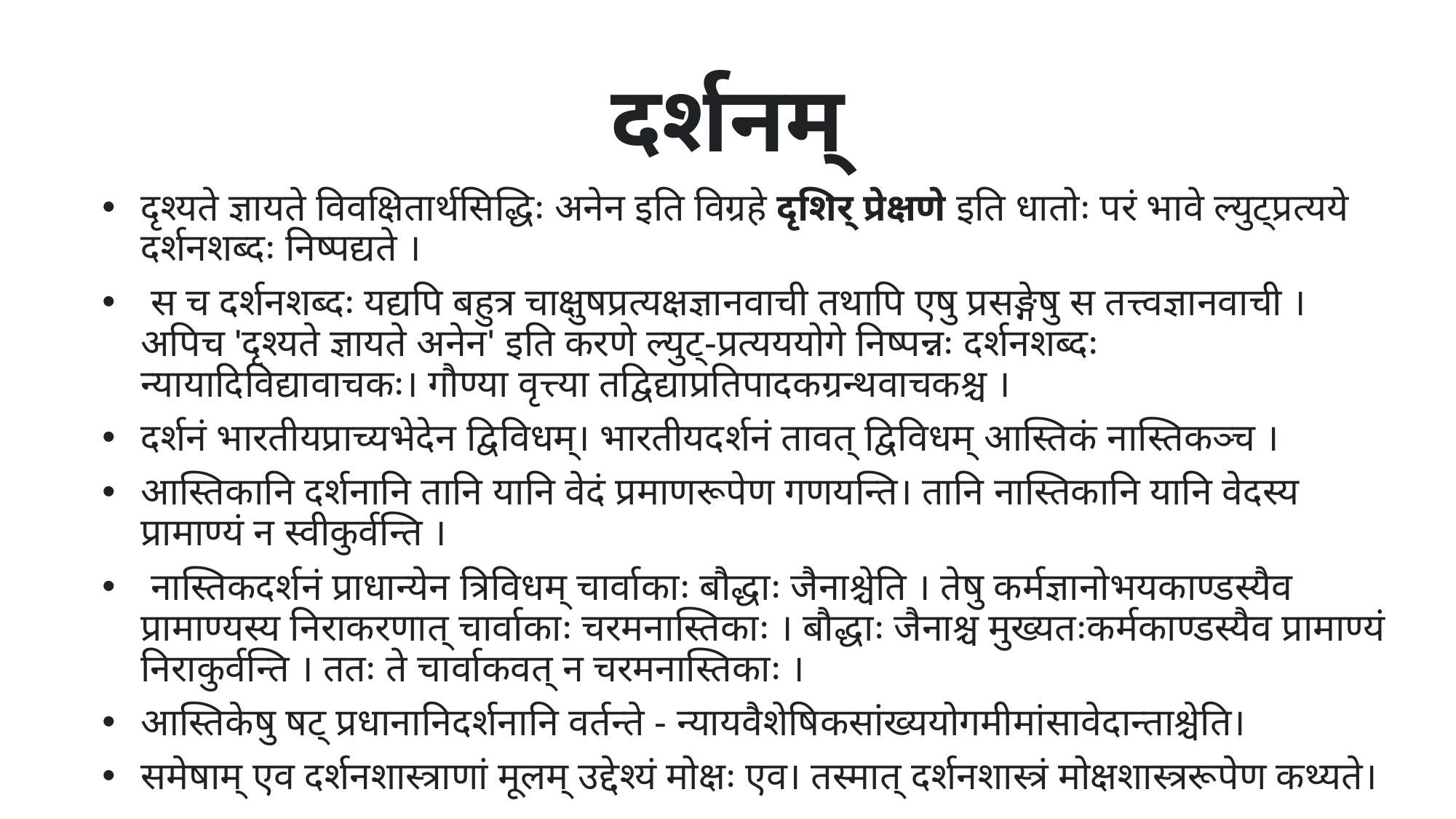

# दर्शनम्
दृश्यते ज्ञायते विवक्षितार्थसिद्धिः अनेन इति विग्रहे दृशिर् प्रेक्षणे इति धातोः परं भावे ल्युट्प्रत्यये दर्शनशब्दः निष्पद्यते ।
 स च दर्शनशब्दः यद्यपि बहुत्र चाक्षुषप्रत्यक्षज्ञानवाची तथापि एषु प्रसङ्गेषु स तत्त्वज्ञानवाची । अपिच 'दृश्यते ज्ञायते अनेन' इति करणे ल्युट्-प्रत्यययोगे निष्पन्नः दर्शनशब्दः न्यायादिविद्यावाचकः। गौण्या वृत्त्या तद्विद्याप्रतिपादकग्रन्थवाचकश्च ।
दर्शनं भारतीयप्राच्यभेदेन द्विविधम्। भारतीयदर्शनं तावत् द्विविधम् आस्तिकं नास्तिकञ्च ।
आस्तिकानि दर्शनानि तानि यानि वेदं प्रमाणरूपेण गणयन्ति। तानि नास्तिकानि यानि वेदस्य प्रामाण्यं न स्वीकुर्वन्ति ।
 नास्तिकदर्शनं प्राधान्येन त्रिविधम् चार्वाकाः बौद्धाः जैनाश्चेति । तेषु कर्मज्ञानोभयकाण्डस्यैव प्रामाण्यस्य निराकरणात् चार्वाकाः चरमनास्तिकाः । बौद्धाः जैनाश्च मुख्यतःकर्मकाण्डस्यैव प्रामाण्यं निराकुर्वन्ति । ततः ते चार्वाकवत् न चरमनास्तिकाः ।
आस्तिकेषु षट् प्रधानानिदर्शनानि वर्तन्ते - न्यायवैशेषिकसांख्ययोगमीमांसावेदान्ताश्चेति।
समेषाम् एव दर्शनशास्त्राणां मूलम् उद्देश्यं मोक्षः एव। तस्मात् दर्शनशास्त्रं मोक्षशास्त्ररूपेण कथ्यते।